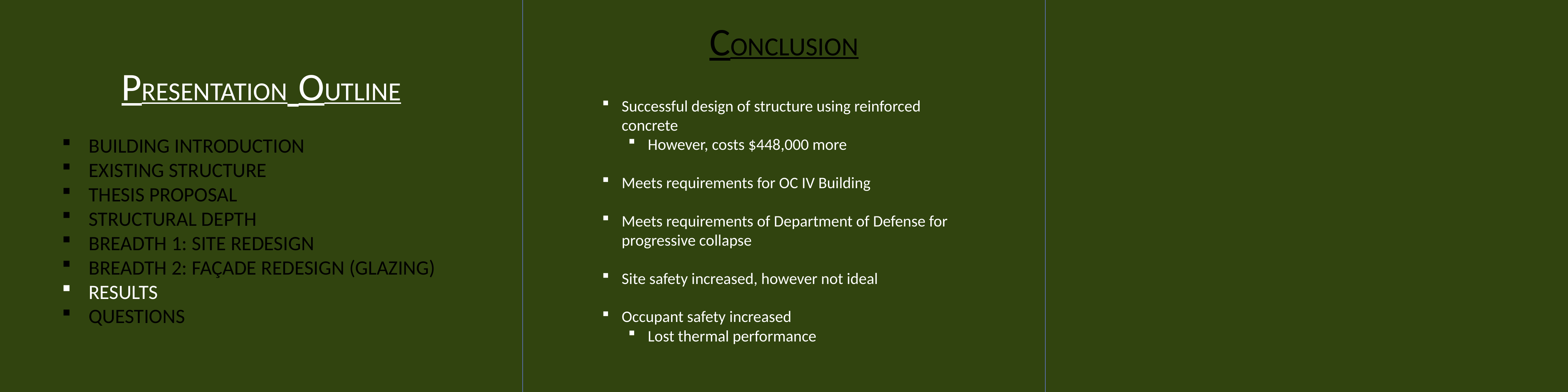

CONCLUSION
# PRESENTATION OUTLINE
Successful design of structure using reinforced concrete
However, costs $448,000 more

Meets requirements for OC IV Building

Meets requirements of Department of Defense for progressive collapse

Site safety increased, however not ideal

Occupant safety increased
Lost thermal performance

BUILDING INTRODUCTION
EXISTING STRUCTURE
THESIS PROPOSAL
STRUCTURAL DEPTH
BREADTH 1: SITE REDESIGN
BREADTH 2: FAÇADE REDESIGN (GLAZING)
RESULTS
QUESTIONS